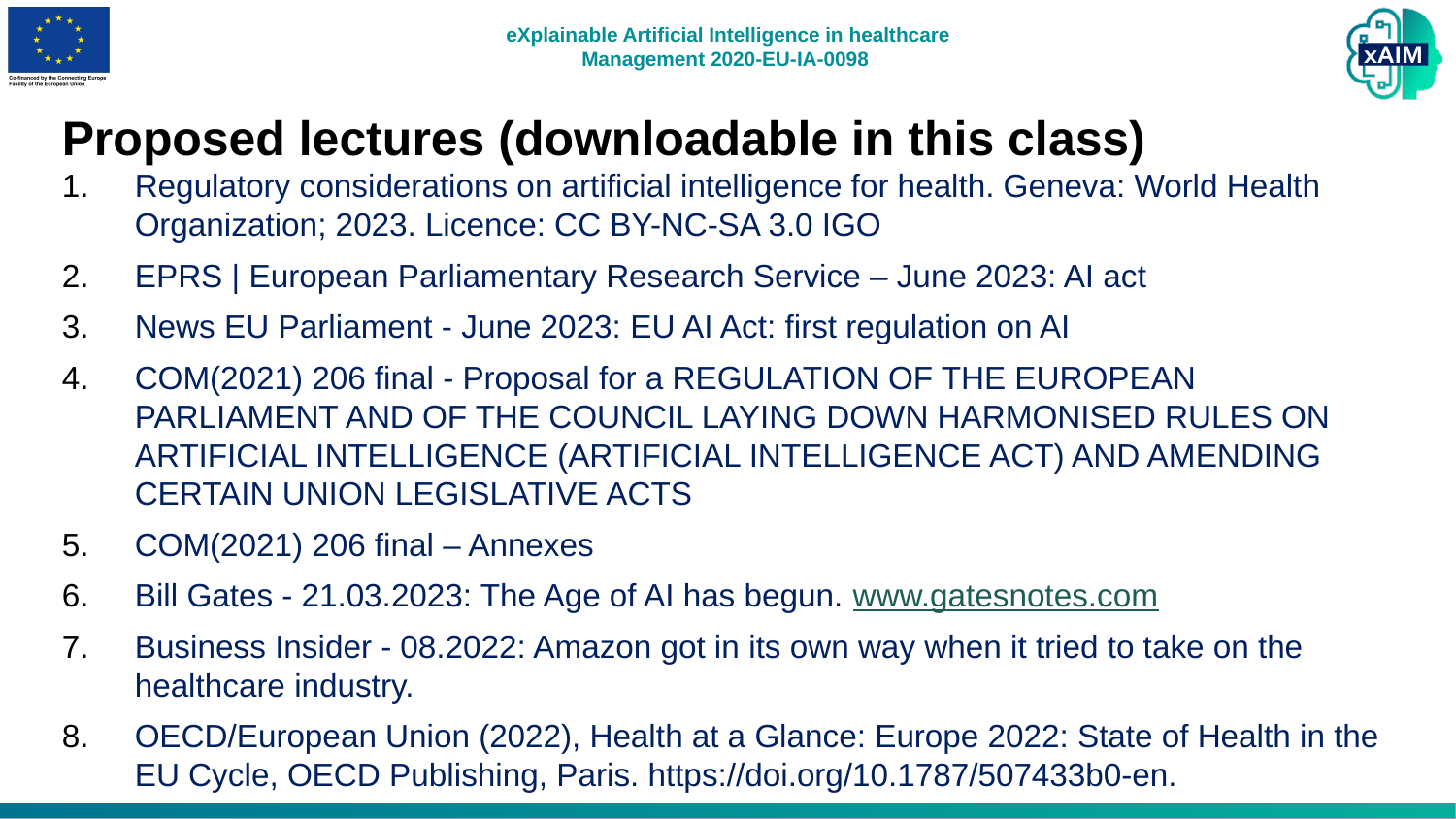

Proposed lectures (downloadable in this class)
Regulatory considerations on artificial intelligence for health. Geneva: World Health Organization; 2023. Licence: CC BY-NC-SA 3.0 IGO
EPRS | European Parliamentary Research Service – June 2023: AI act
News EU Parliament - June 2023: EU AI Act: first regulation on AI
COM(2021) 206 final - Proposal for a REGULATION OF THE EUROPEAN PARLIAMENT AND OF THE COUNCIL LAYING DOWN HARMONISED RULES ON ARTIFICIAL INTELLIGENCE (ARTIFICIAL INTELLIGENCE ACT) AND AMENDING CERTAIN UNION LEGISLATIVE ACTS
COM(2021) 206 final – Annexes
Bill Gates - 21.03.2023: The Age of AI has begun. www.gatesnotes.com
Business Insider - 08.2022: Amazon got in its own way when it tried to take on the healthcare industry.
OECD/European Union (2022), Health at a Glance: Europe 2022: State of Health in the EU Cycle, OECD Publishing, Paris. https://doi.org/10.1787/507433b0-en.